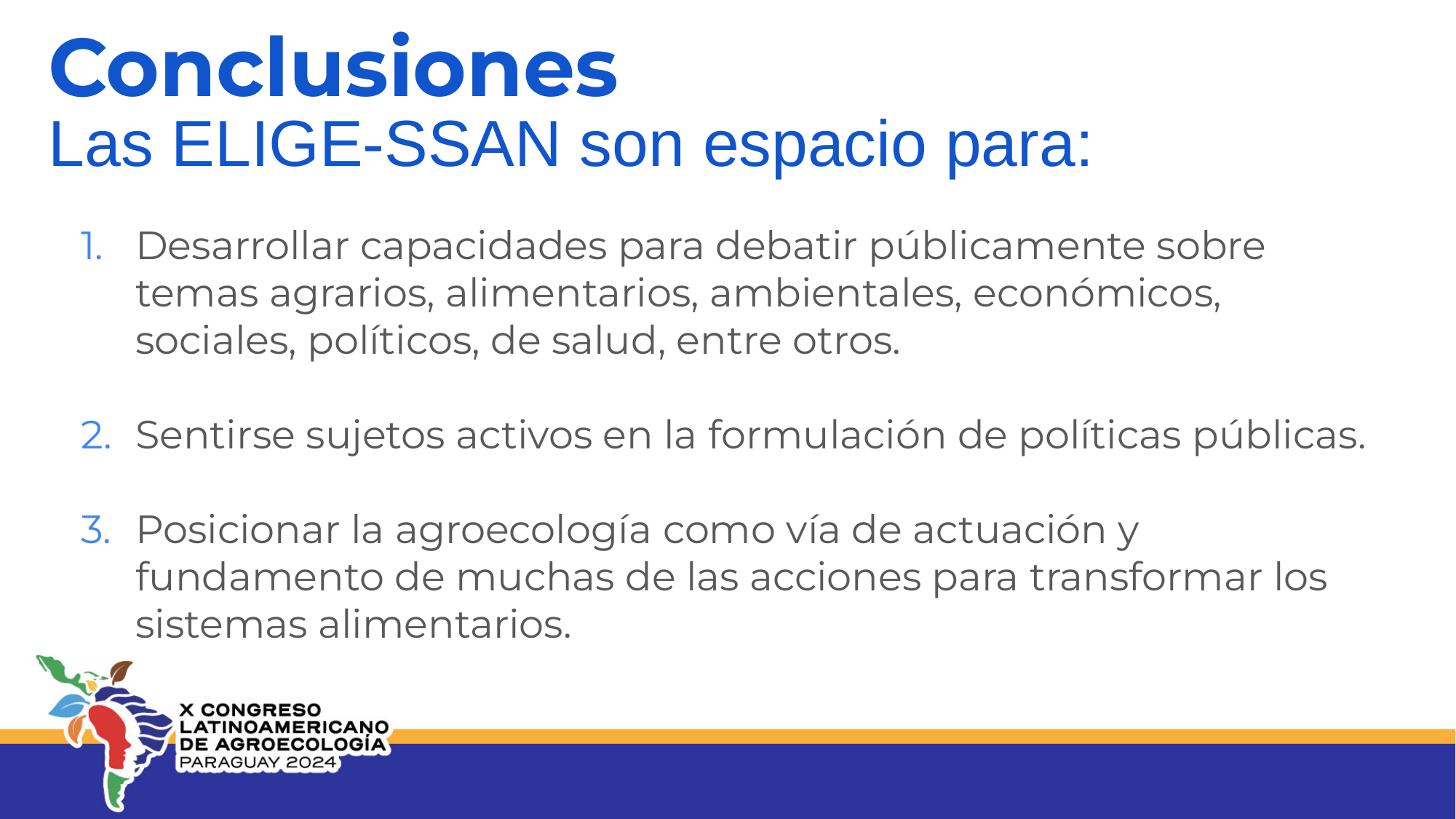

Conclusiones
Las ELIGE-SSAN son espacio para:
Desarrollar capacidades para debatir públicamente sobre temas agrarios, alimentarios, ambientales, económicos, sociales, políticos, de salud, entre otros.

Sentirse sujetos activos en la formulación de políticas públicas.

Posicionar la agroecología como vía de actuación y fundamento de muchas de las acciones para transformar los sistemas alimentarios.